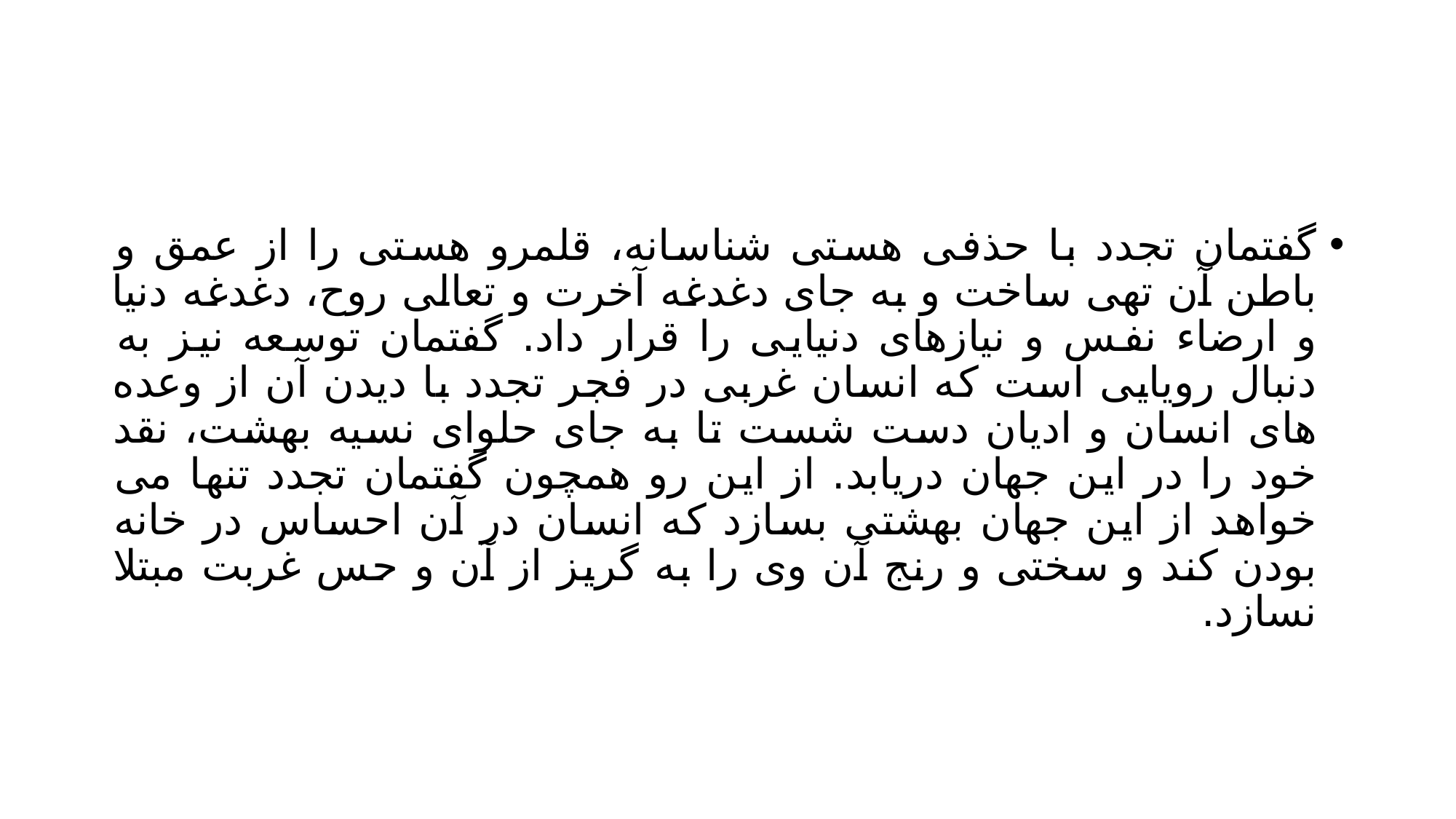

#
گفتمان تجدد با حذفی هستی شناسانه، قلمرو هستی را از عمق و باطن آن تهی ساخت و به جای دغدغه آخرت و تعالی روح، دغدغه دنیا و ارضاء نفس و نیازهای دنیایی را قرار داد. گفتمان توسعه نیز به دنبال رویایی است که انسان غربی در فجر تجدد با دیدن آن از وعده های انسان و ادیان دست شست تا به جای حلوای نسیه بهشت، نقد خود را در این جهان دریابد. از این رو همچون گفتمان تجدد تنها می خواهد از این جهان بهشتی بسازد که انسان در آن احساس در خانه بودن کند و سختی و رنج آن وی را به گریز از آن و حس غربت مبتلا نسازد.